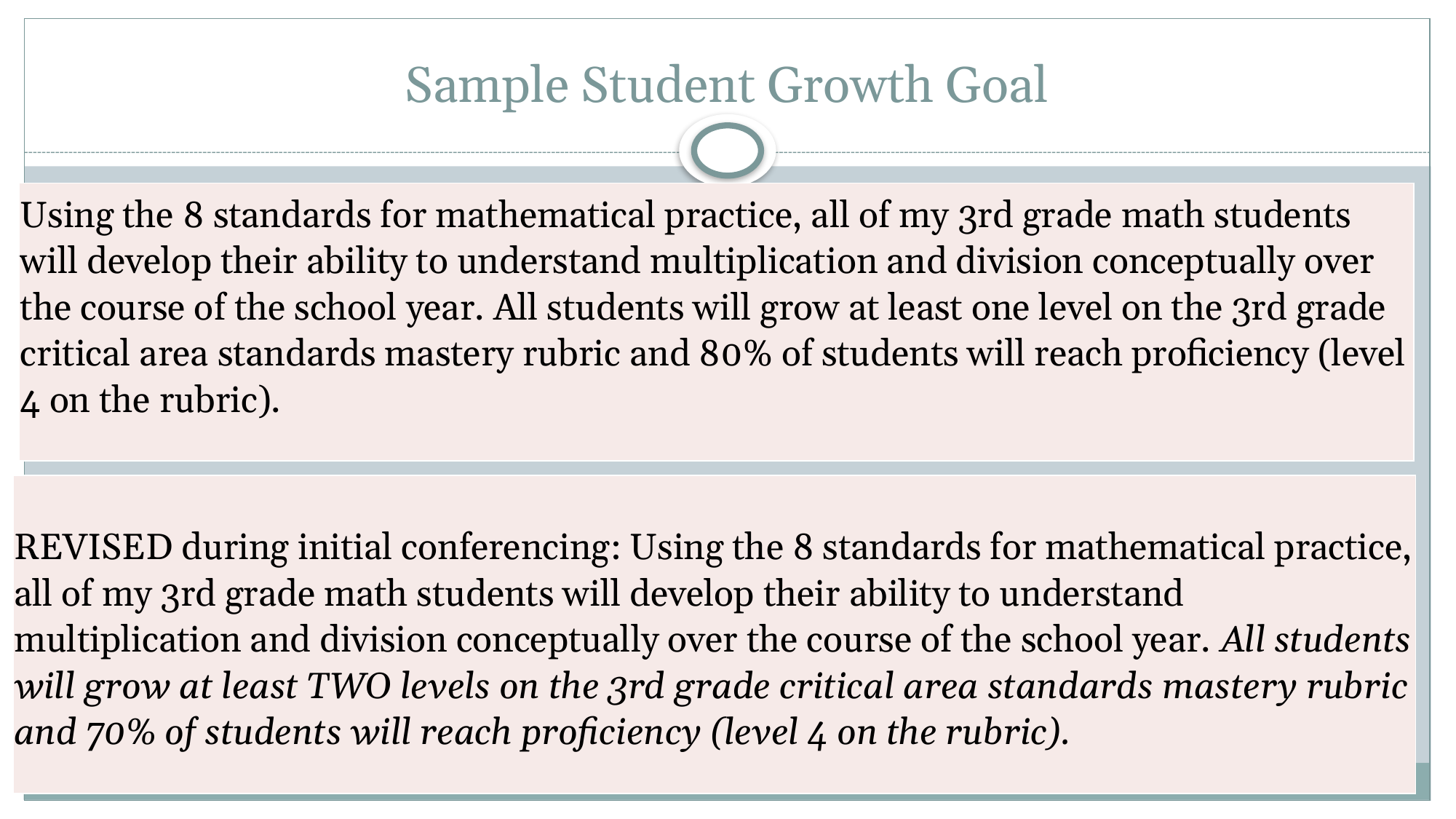

# Sample Student Growth Goal
| Using the 8 standards for mathematical practice, all of my 3rd grade math students will develop their ability to understand multiplication and division conceptually over the course of the school year. All students will grow at least one level on the 3rd grade critical area standards mastery rubric and 80% of students will reach proficiency (level 4 on the rubric). |
| --- |
| REVISED during initial conferencing: Using the 8 standards for mathematical practice, all of my 3rd grade math students will develop their ability to understand multiplication and division conceptually over the course of the school year. All students will grow at least TWO levels on the 3rd grade critical area standards mastery rubric and 70% of students will reach proficiency (level 4 on the rubric). |
| --- |